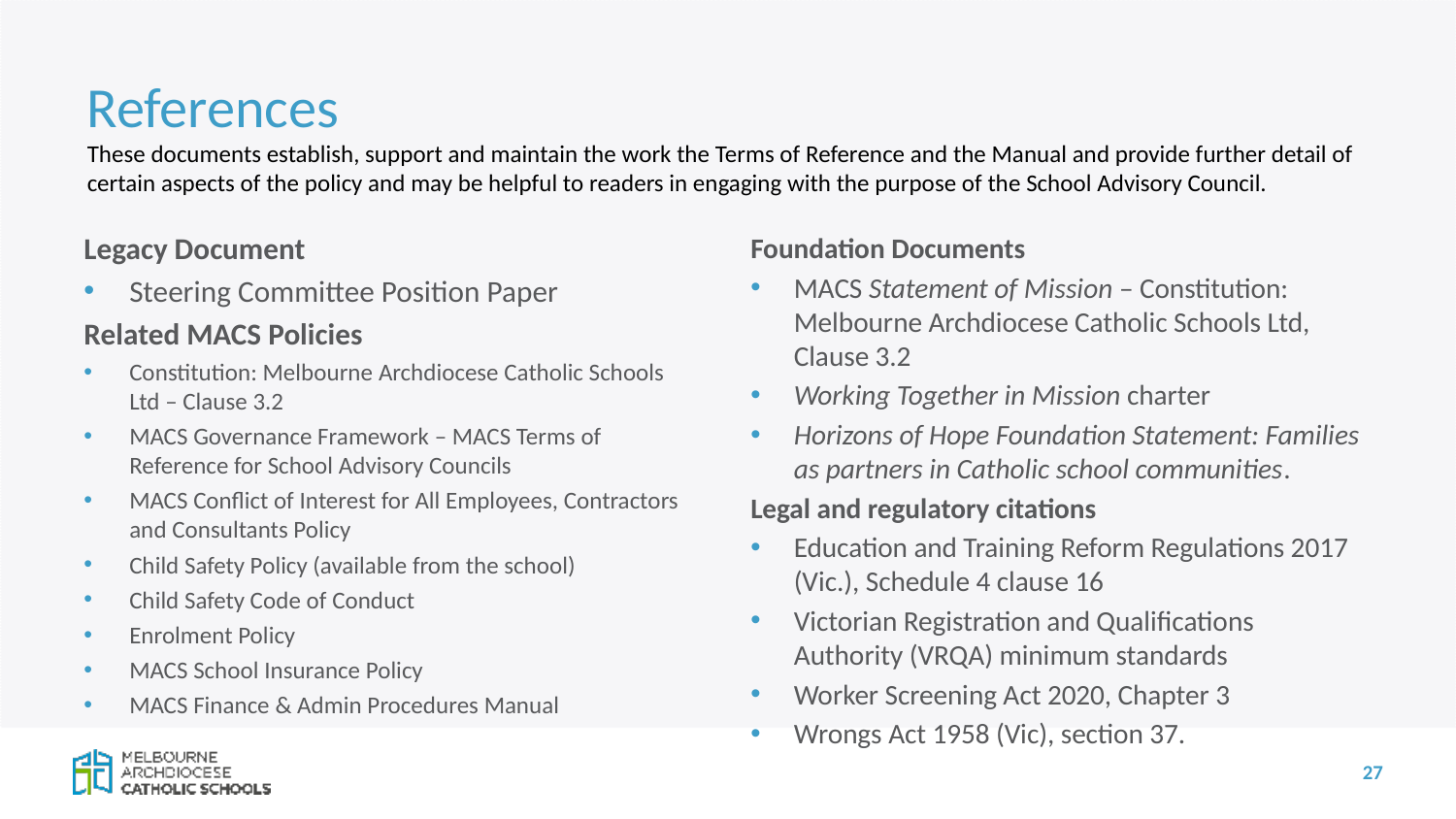

# References These documents establish, support and maintain the work the Terms of Reference and the Manual and provide further detail of certain aspects of the policy and may be helpful to readers in engaging with the purpose of the School Advisory Council.
Legacy Document
Steering Committee Position Paper
Related MACS Policies
Constitution: Melbourne Archdiocese Catholic Schools Ltd – Clause 3.2
MACS Governance Framework – MACS Terms of Reference for School Advisory Councils
MACS Conflict of Interest for All Employees, Contractors and Consultants Policy
Child Safety Policy (available from the school)
Child Safety Code of Conduct
Enrolment Policy
MACS School Insurance Policy
MACS Finance & Admin Procedures Manual
Foundation Documents
MACS Statement of Mission – Constitution: Melbourne Archdiocese Catholic Schools Ltd, Clause 3.2
Working Together in Mission charter
Horizons of Hope Foundation Statement: Families as partners in Catholic school communities.
Legal and regulatory citations
Education and Training Reform Regulations 2017 (Vic.), Schedule 4 clause 16
Victorian Registration and Qualifications Authority (VRQA) minimum standards
Worker Screening Act 2020, Chapter 3
Wrongs Act 1958 (Vic), section 37.